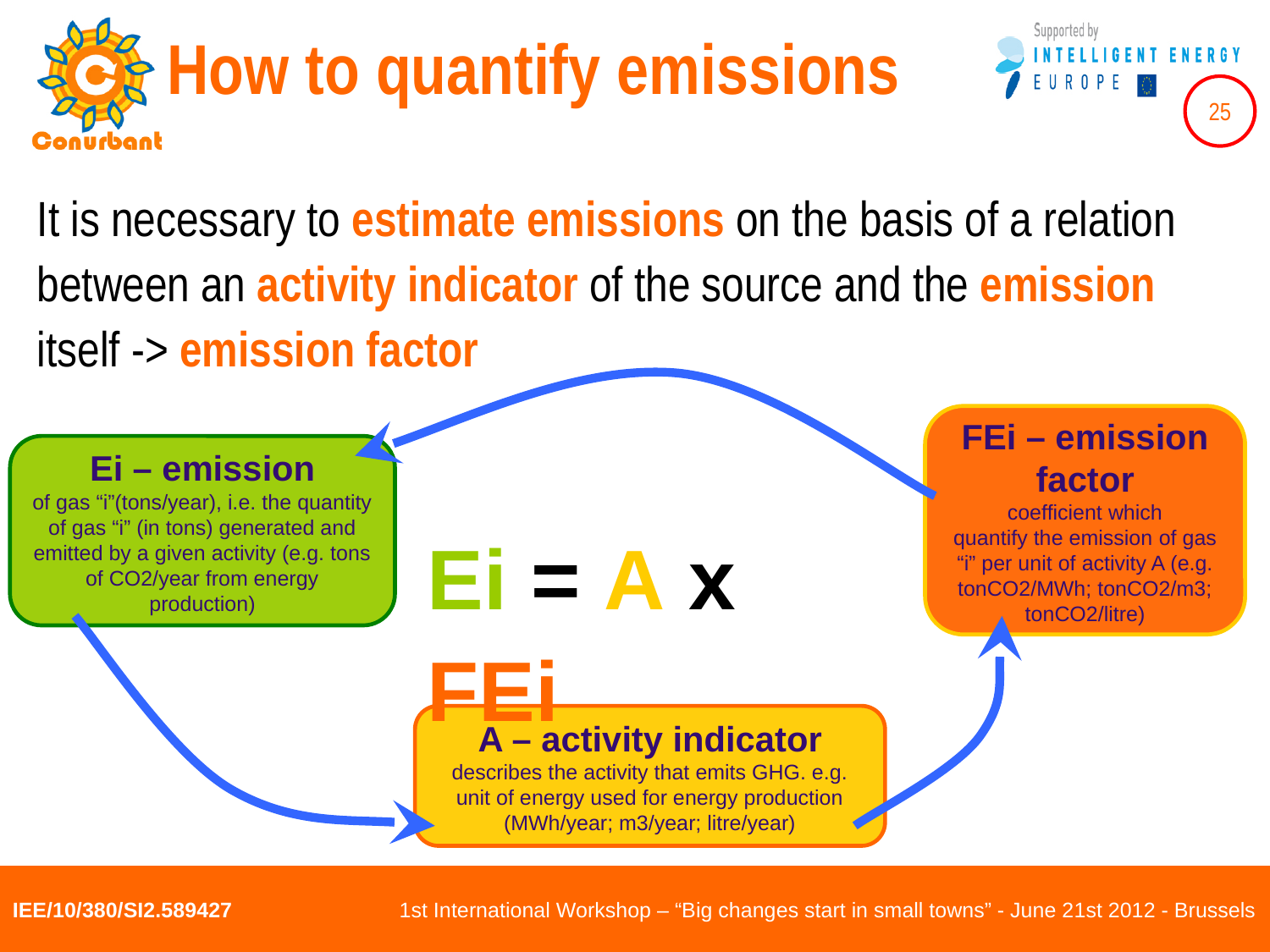

# How to quantify emissions
It is necessary to estimate emissions on the basis of a relation between an activity indicator of the source and the emission itself -> emission factor

FEi – emission factor
coefficient which
quantify the emission of gas “i” per unit of activity A (e.g. tonCO2/MWh; tonCO2/m3; tonCO2/litre)
Ei – emission
of gas “i”(tons/year), i.e. the quantity of gas “i” (in tons) generated and emitted by a given activity (e.g. tons of CO2/year from energy production)
Ei = A x FEi

A – activity indicator
describes the activity that emits GHG. e.g. unit of energy used for energy production (MWh/year; m3/year; litre/year)